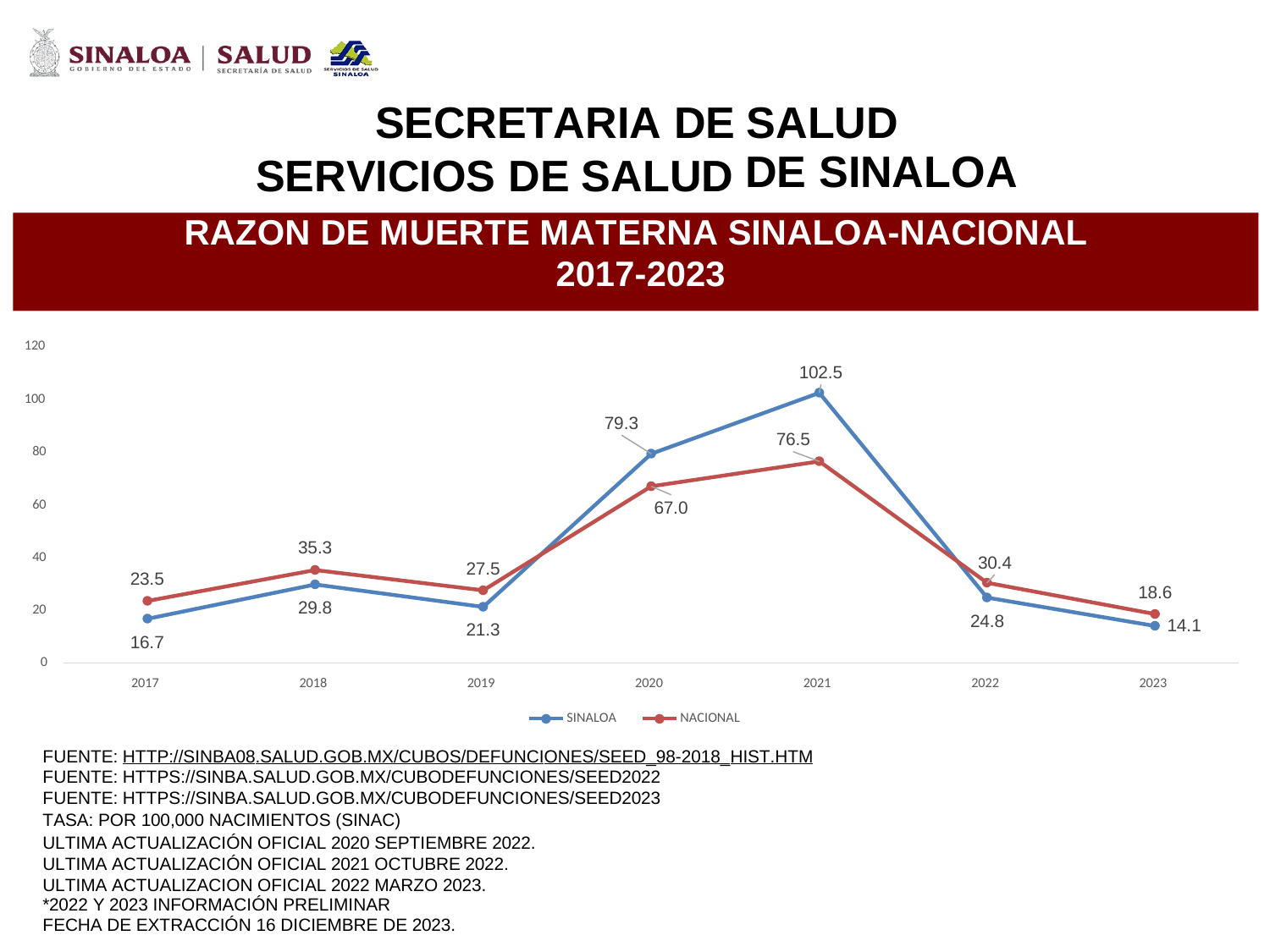

SECRETARIA DE
SALUD
DE SINALOA
SERVICIOS
DE
SALUD

RAZON DE MUERTE MATERNA SINALOA-NACIONAL
2017-2023
120
102.5

100

79.3
76.5

80

60
67.0
35.3
40
30.4
27.5

23.5

18.6
14.1

29.8
20

24.8

21.3

16.7

0

2017
2018
2019
2020
2021
2022
2023
SINALOA
NACIONAL

FUENTE: HTTP://SINBA08.SALUD.GOB.MX/CUBOS/DEFUNCIONES/SEED_98-2018_HIST.HTM
FUENTE: HTTPS://SINBA.SALUD.GOB.MX/CUBODEFUNCIONES/SEED2022
FUENTE: HTTPS://SINBA.SALUD.GOB.MX/CUBODEFUNCIONES/SEED2023
TASA: POR 100,000 NACIMIENTOS (SINAC)
ULTIMA ACTUALIZACIÓN OFICIAL 2020 SEPTIEMBRE 2022. ULTIMA ACTUALIZACIÓN OFICIAL 2021 OCTUBRE 2022. ULTIMA ACTUALIZACION OFICIAL 2022 MARZO 2023.
*2022 Y 2023 INFORMACIÓN PRELIMINAR
FECHA DE EXTRACCIÓN 16 DICIEMBRE DE 2023.